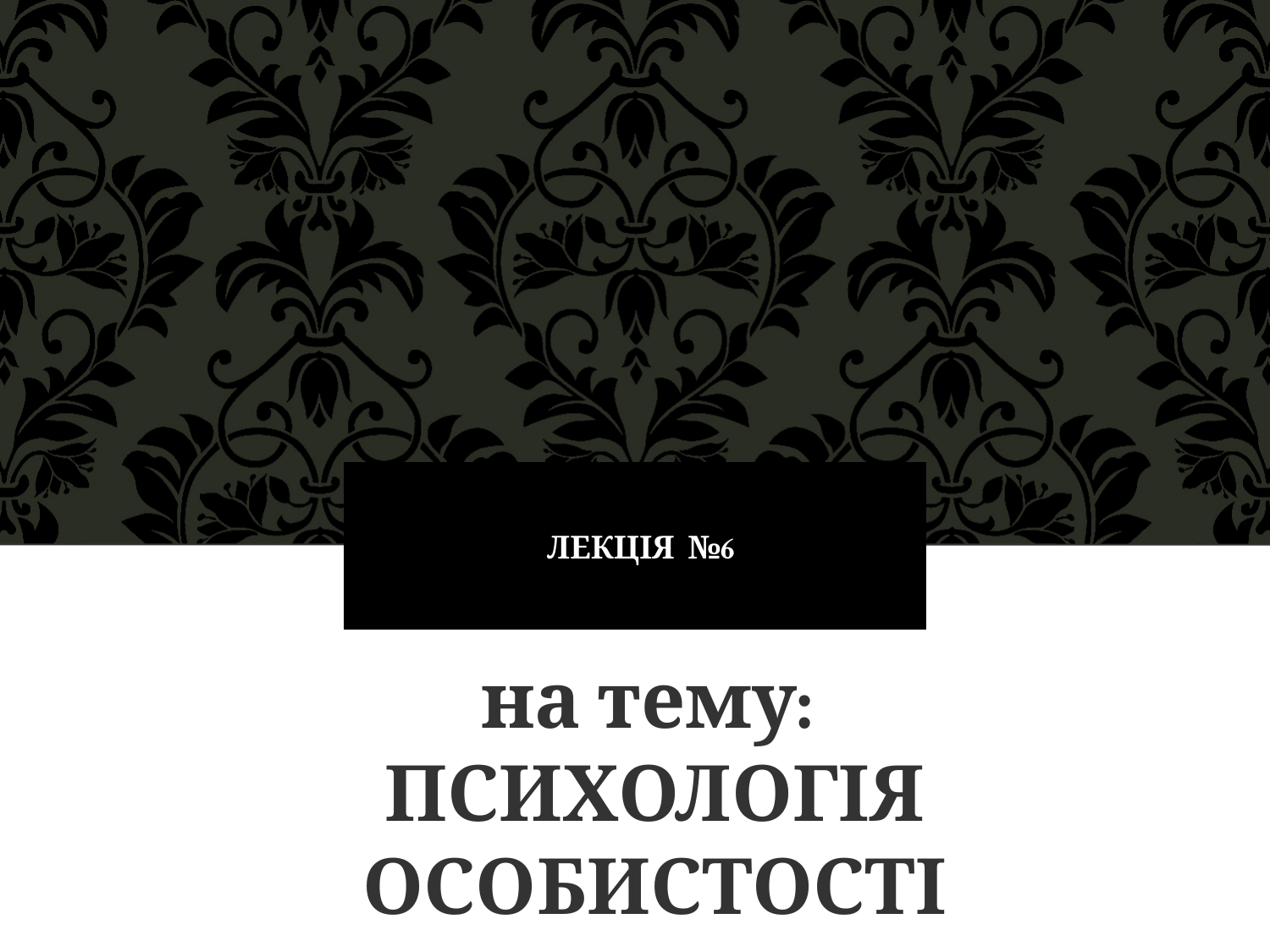

# лекція  №6
на тему:
ПСИХОЛОГІЯ ОСОБИСТОСТІ